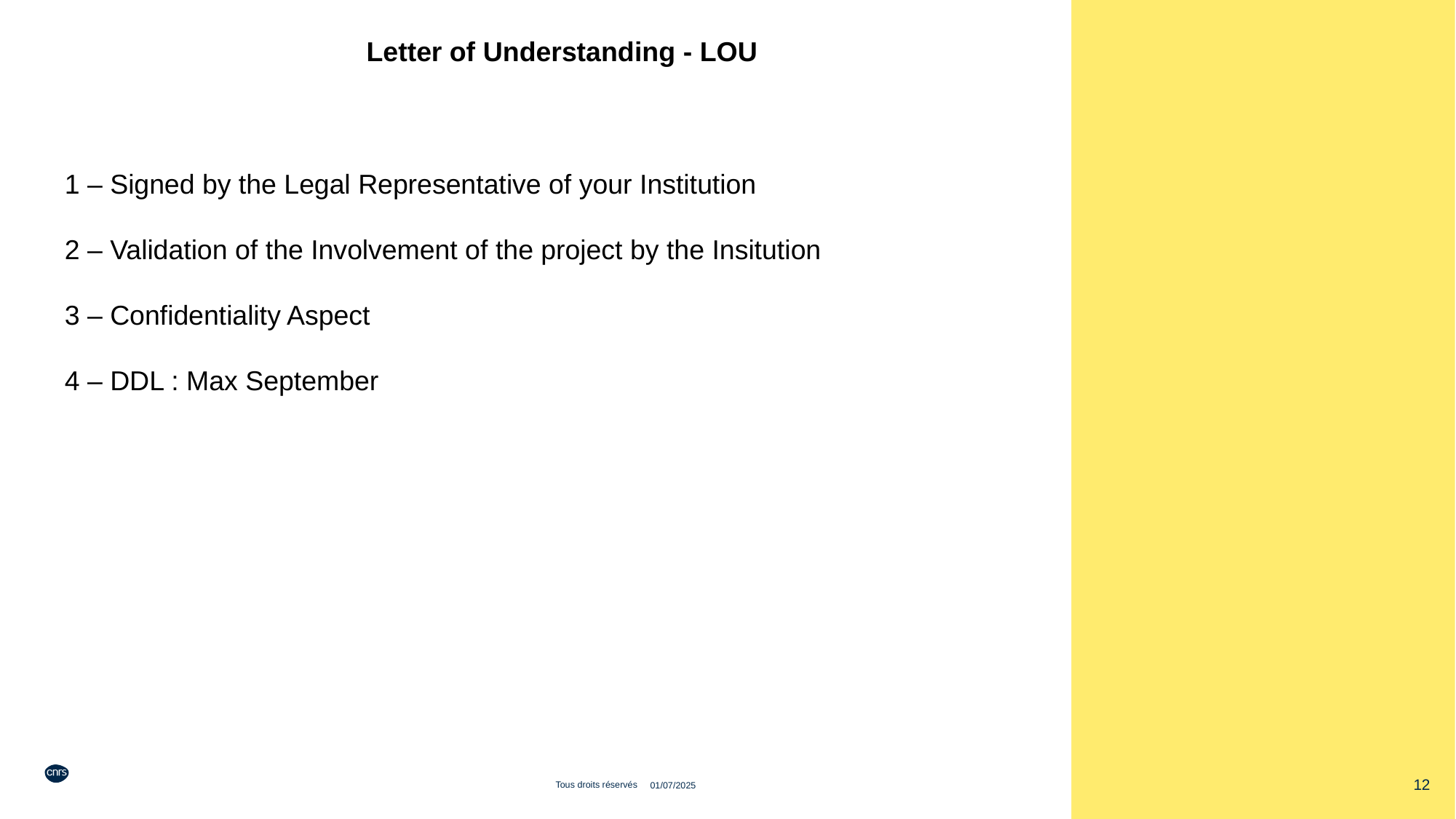

Letter of Understanding - LOU
1 – Signed by the Legal Representative of your Institution

2 – Validation of the Involvement of the project by the Insitution

3 – Confidentiality Aspect

4 – DDL : Max September